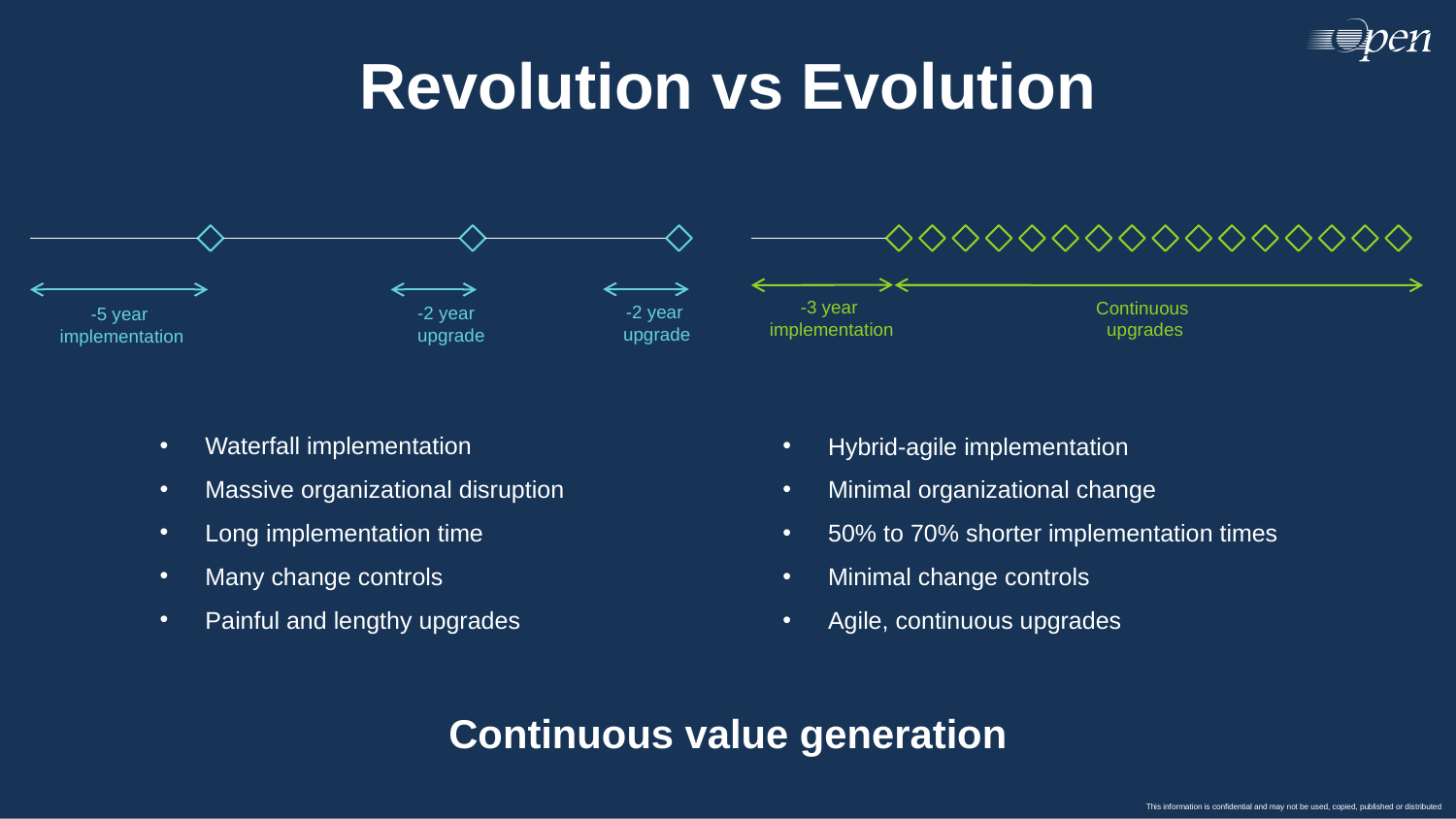

# Revolution vs Evolution

-3 year
implementation
Continuous
upgrades
-2 year
upgrade
-2 year
upgrade
-5 year
implementation
Waterfall implementation
Massive organizational disruption
Long implementation time
Many change controls
Painful and lengthy upgrades
Hybrid-agile implementation
Minimal organizational change
50% to 70% shorter implementation times
Minimal change controls
Agile, continuous upgrades
Continuous value generation